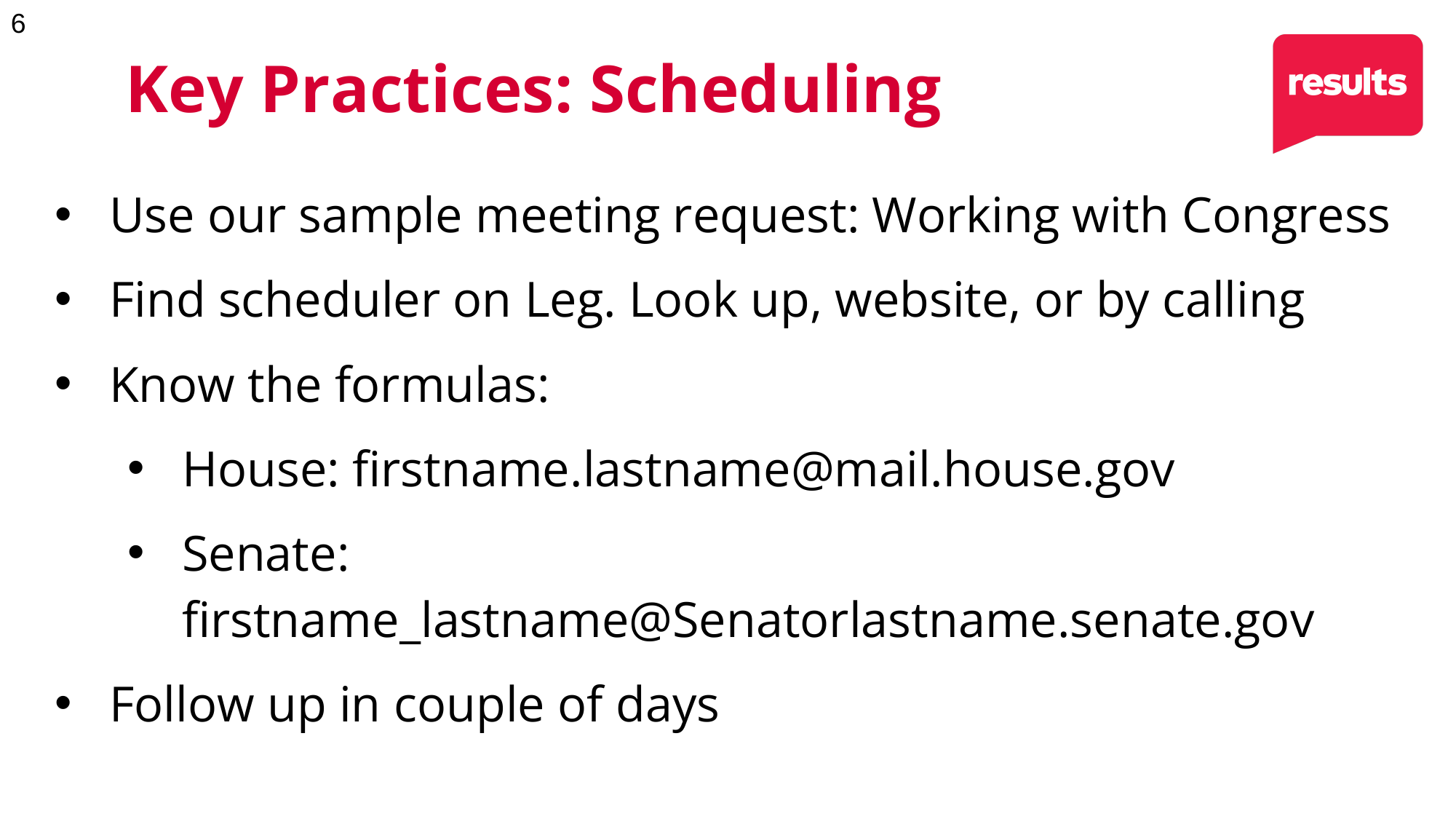

Key Practices: Scheduling
Use our sample meeting request: Working with Congress
Find scheduler on Leg. Look up, website, or by calling
Know the formulas:
House: firstname.lastname@mail.house.gov
Senate: firstname_lastname@Senatorlastname.senate.gov
Follow up in couple of days